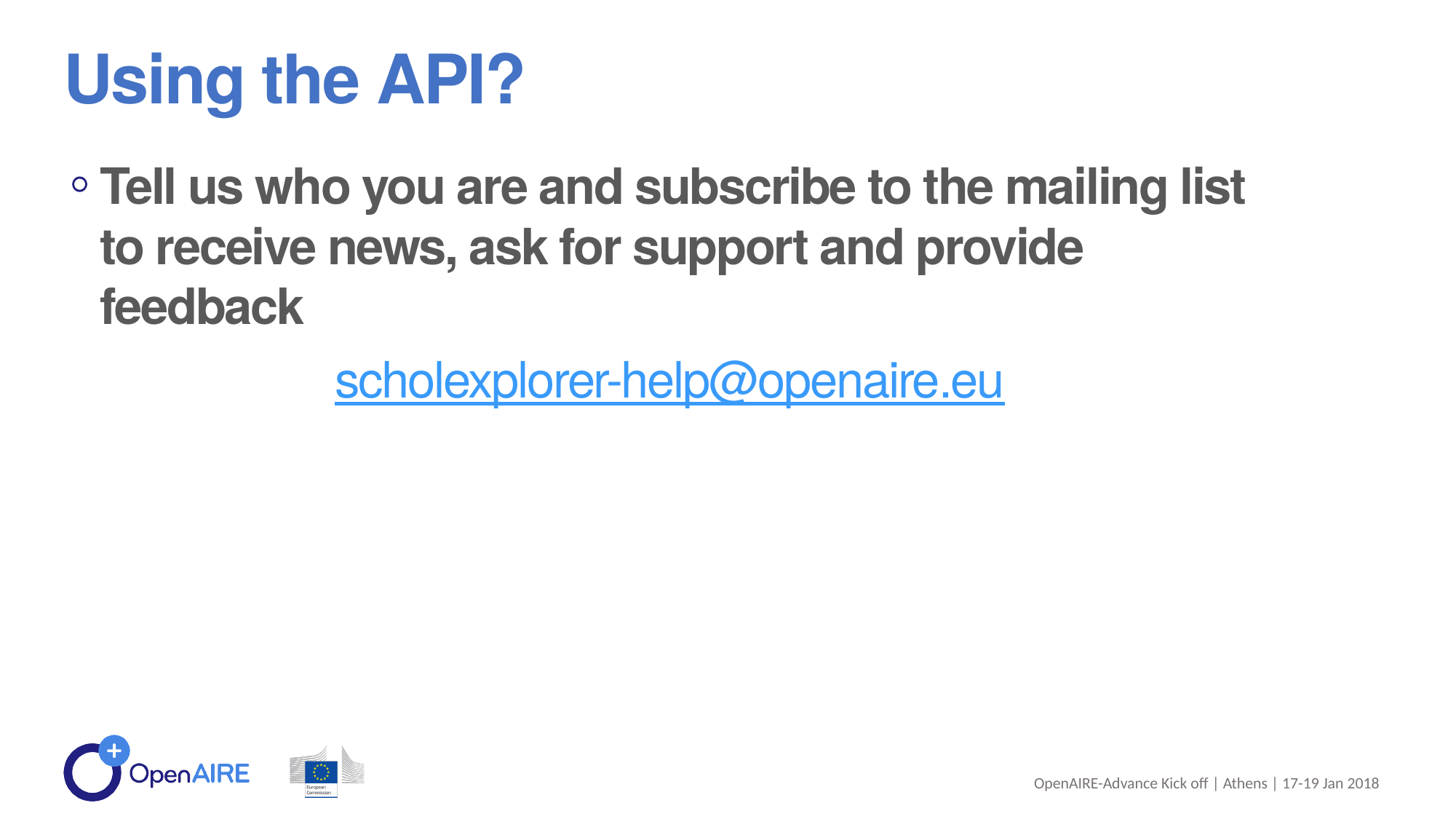

Using the API?
Tell us who you are and subscribe to the mailing list to receive news, ask for support and provide feedback
scholexplorer-help@openaire.eu
OpenAIRE-Advance Kick off | Athens | 17-19 Jan 2018